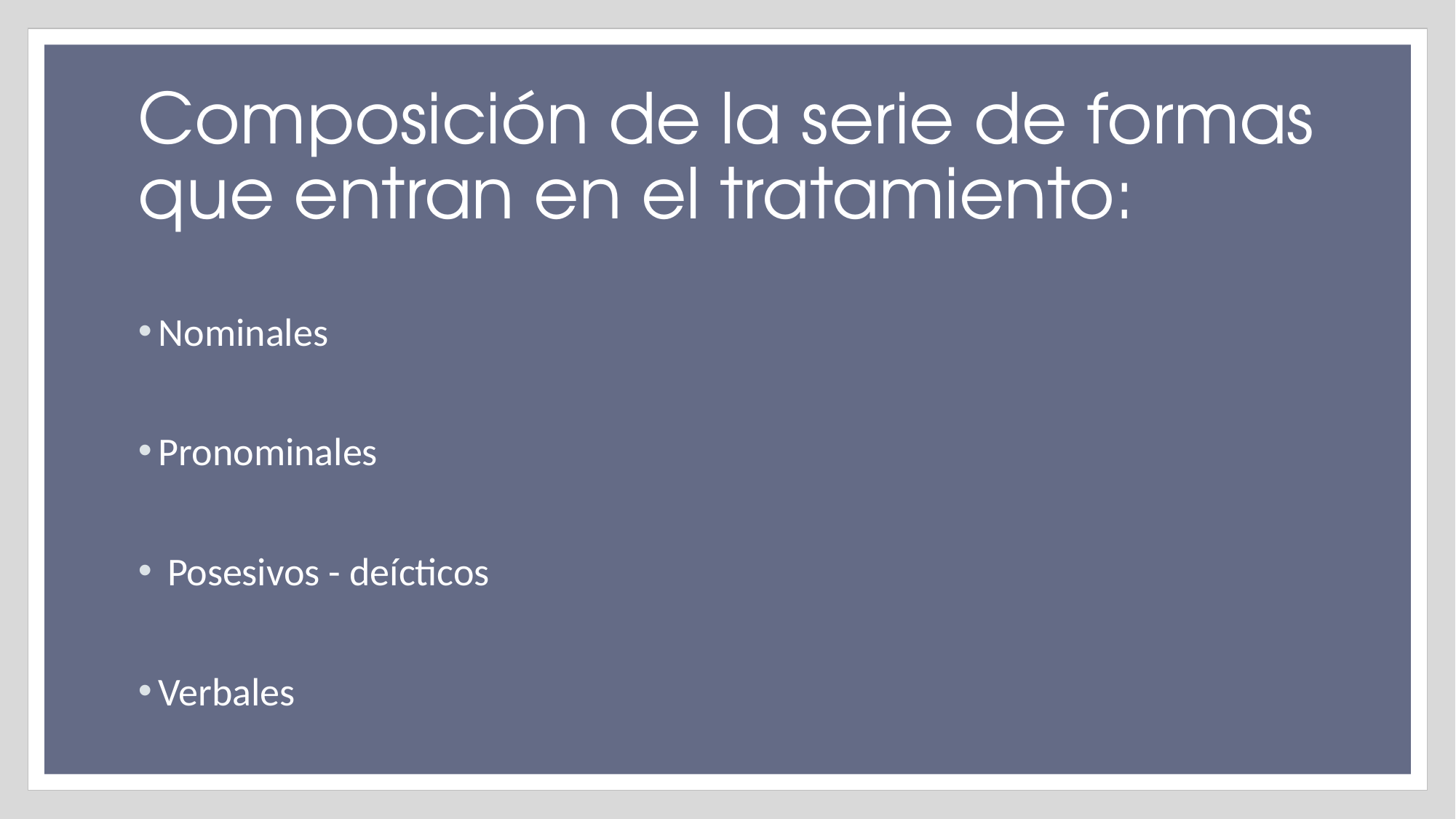

# Composición de la serie de formas que entran en el tratamiento:
Nominales

Pronominales

 Posesivos - deícticos

Verbales